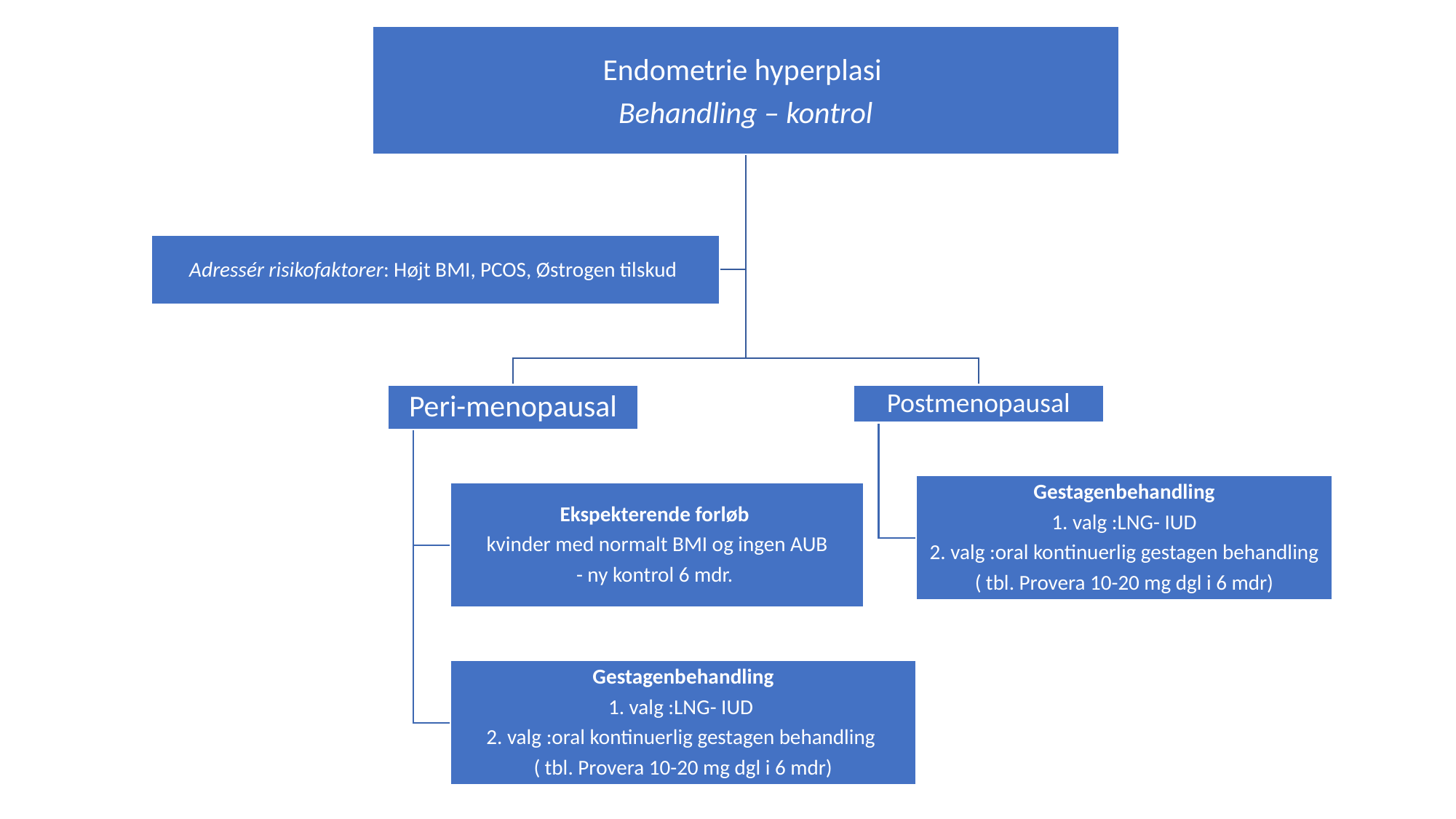

Endometrie hyperplasi
Behandling – kontrol

Peri-menopausal
Ekspekterende forløb
kvinder med normalt BMI og ingen AUB
- ny kontrol 6 mdr.
Gestagenbehandling
1. valg :LNG- IUD
2. valg :oral kontinuerlig gestagen behandling
( tbl. Provera 10-20 mg dgl i 6 mdr)
Postmenopausal
Gestagenbehandling
1. valg :LNG- IUD
2. valg :oral kontinuerlig gestagen behandling
( tbl. Provera 10-20 mg dgl i 6 mdr)
Adressér risikofaktorer: Højt BMI, PCOS, Østrogen tilskud